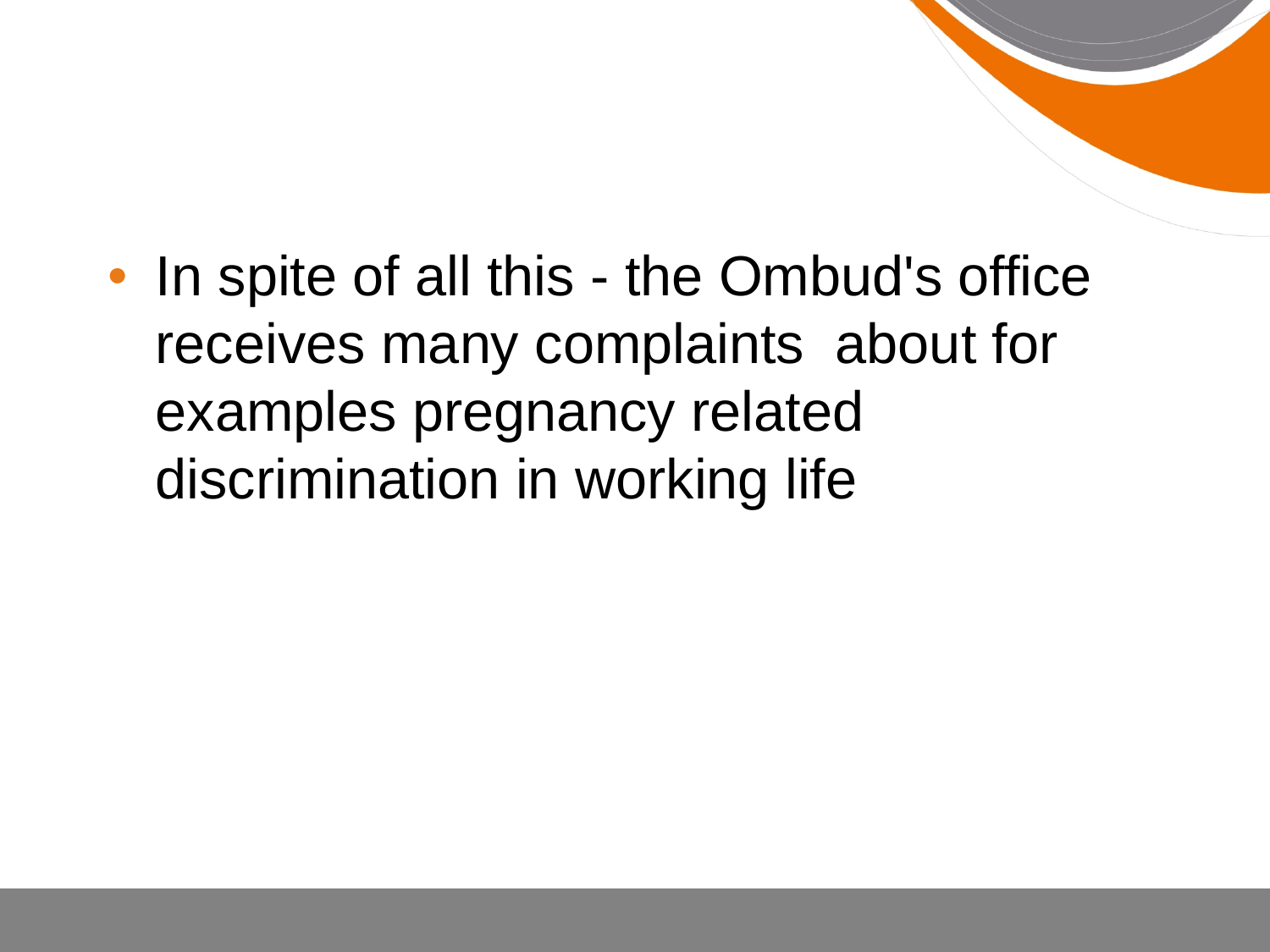

#
In spite of all this - the Ombud's office receives many complaints  about for examples pregnancy related discrimination in working life